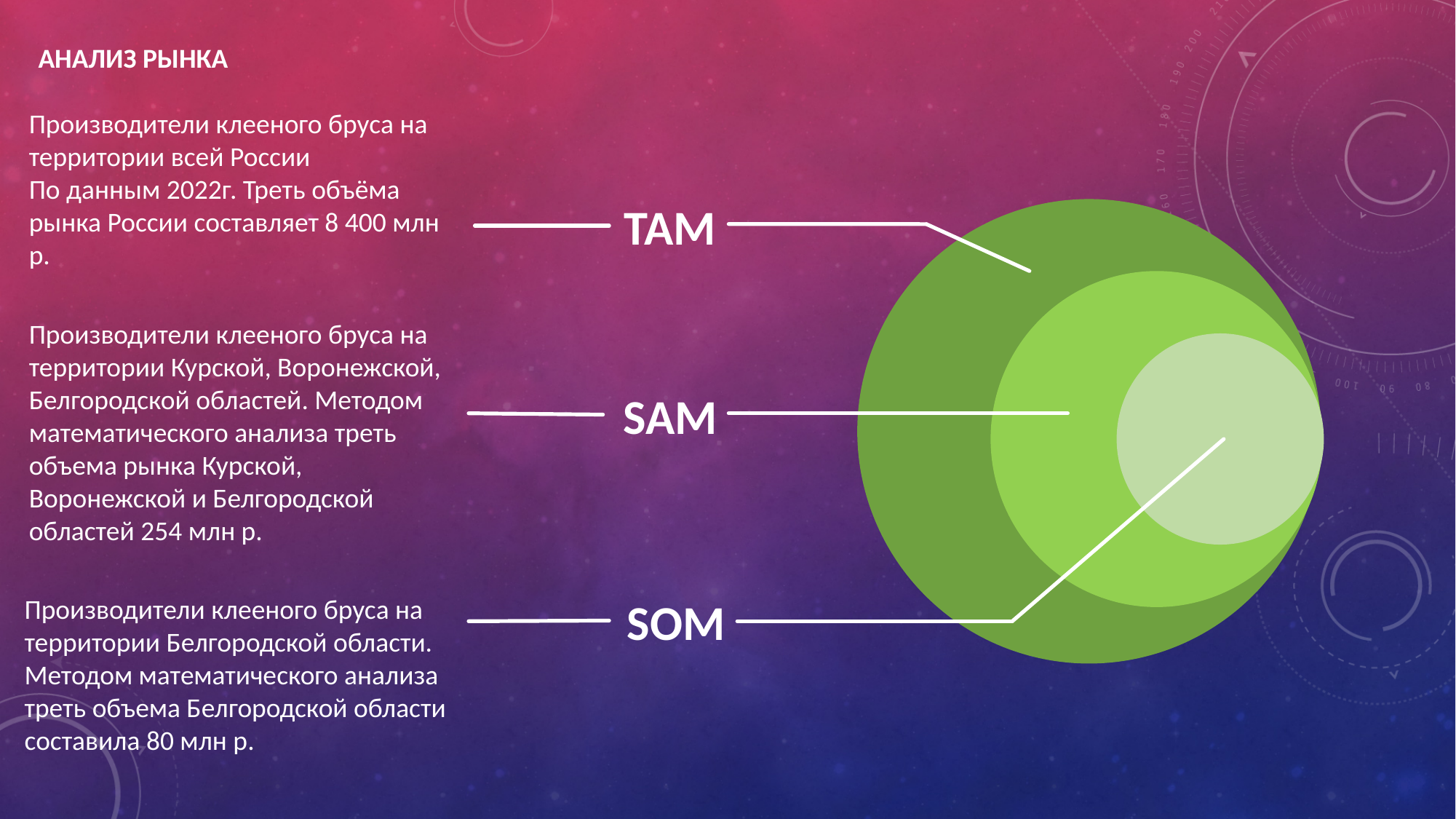

АНАЛИЗ РЫНКА
Производители клееного бруса на территории всей России
По данным 2022г. Треть объёма рынка России составляет 8 400 млн р.
TAM

Производители клееного бруса на территории Курской, Воронежской, Белгородской областей. Методом математического анализа треть объема рынка Курской, Воронежской и Белгородской областей 254 млн р.

SAM
Производители клееного бруса на территории Белгородской области. Методом математического анализа треть объема Белгородской области составила 80 млн р.

SOM